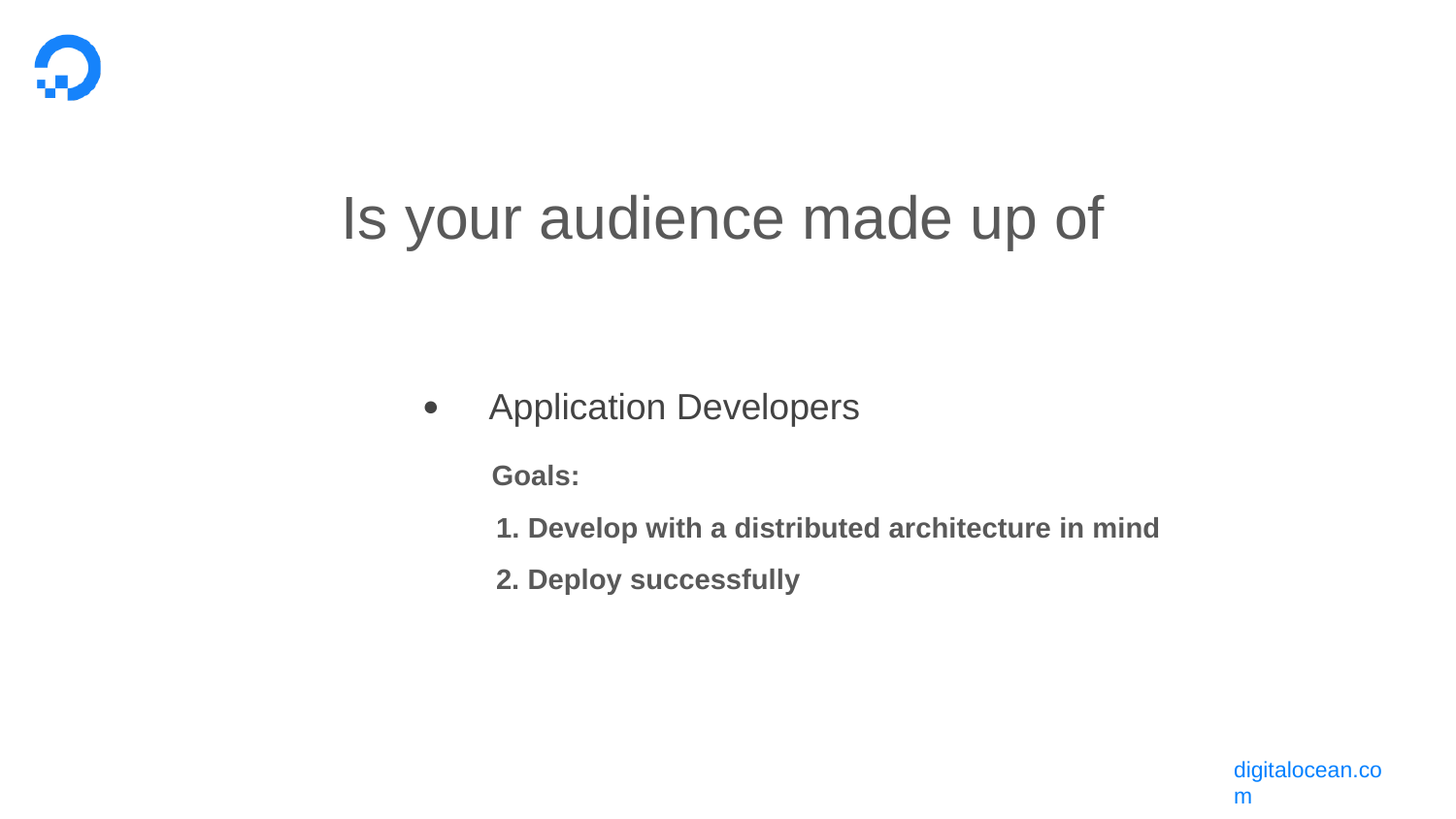

# Is your audience made up of
  Application Developers
         Goals:
            1. Develop with a distributed architecture in mind
            2. Deploy successfully